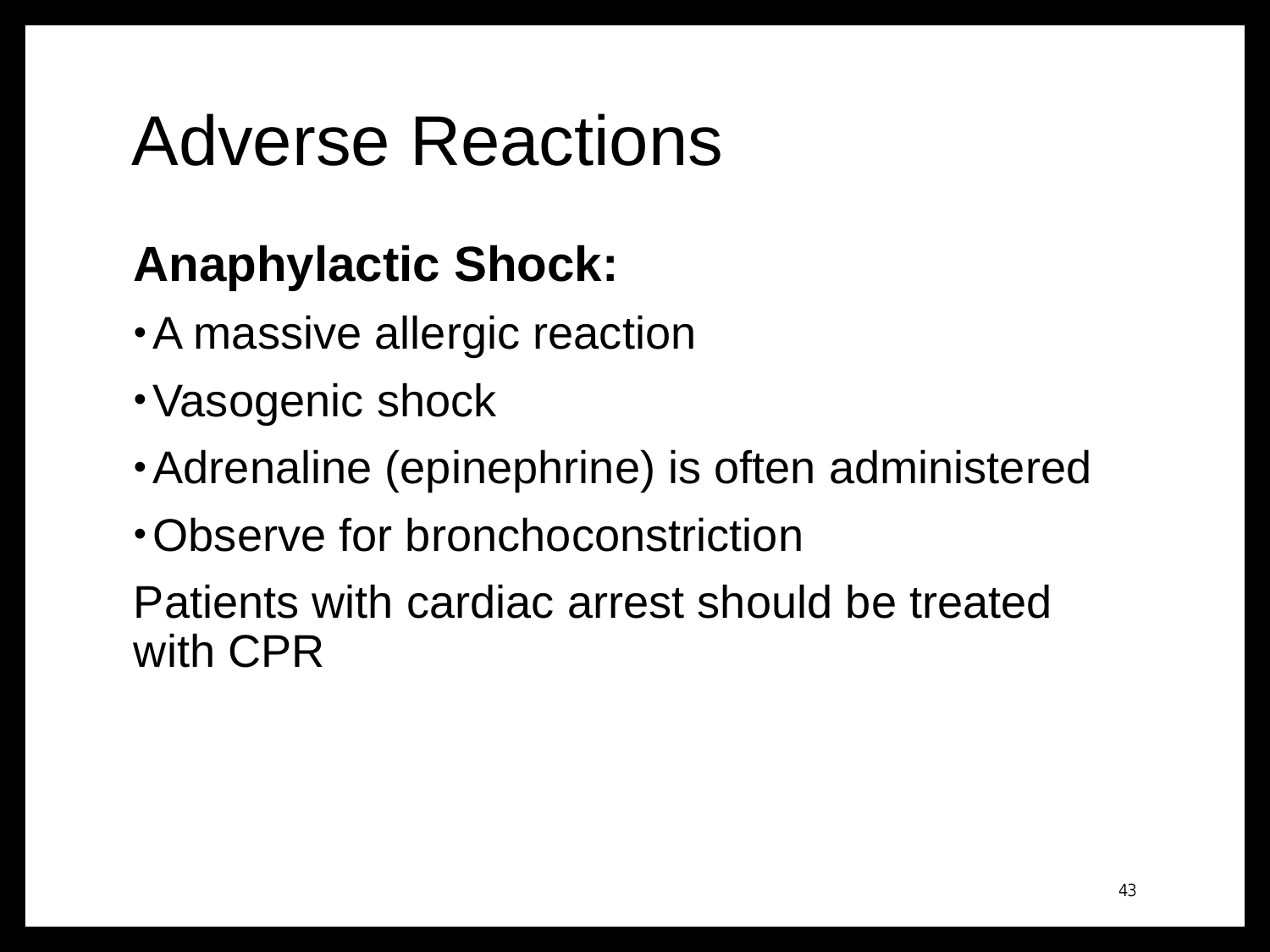

# Adverse Reactions
Anaphylactic Shock:
A massive allergic reaction
Vasogenic shock
Adrenaline (epinephrine) is often administered
Observe for bronchoconstriction
Patients with cardiac arrest should be treated with CPR
43